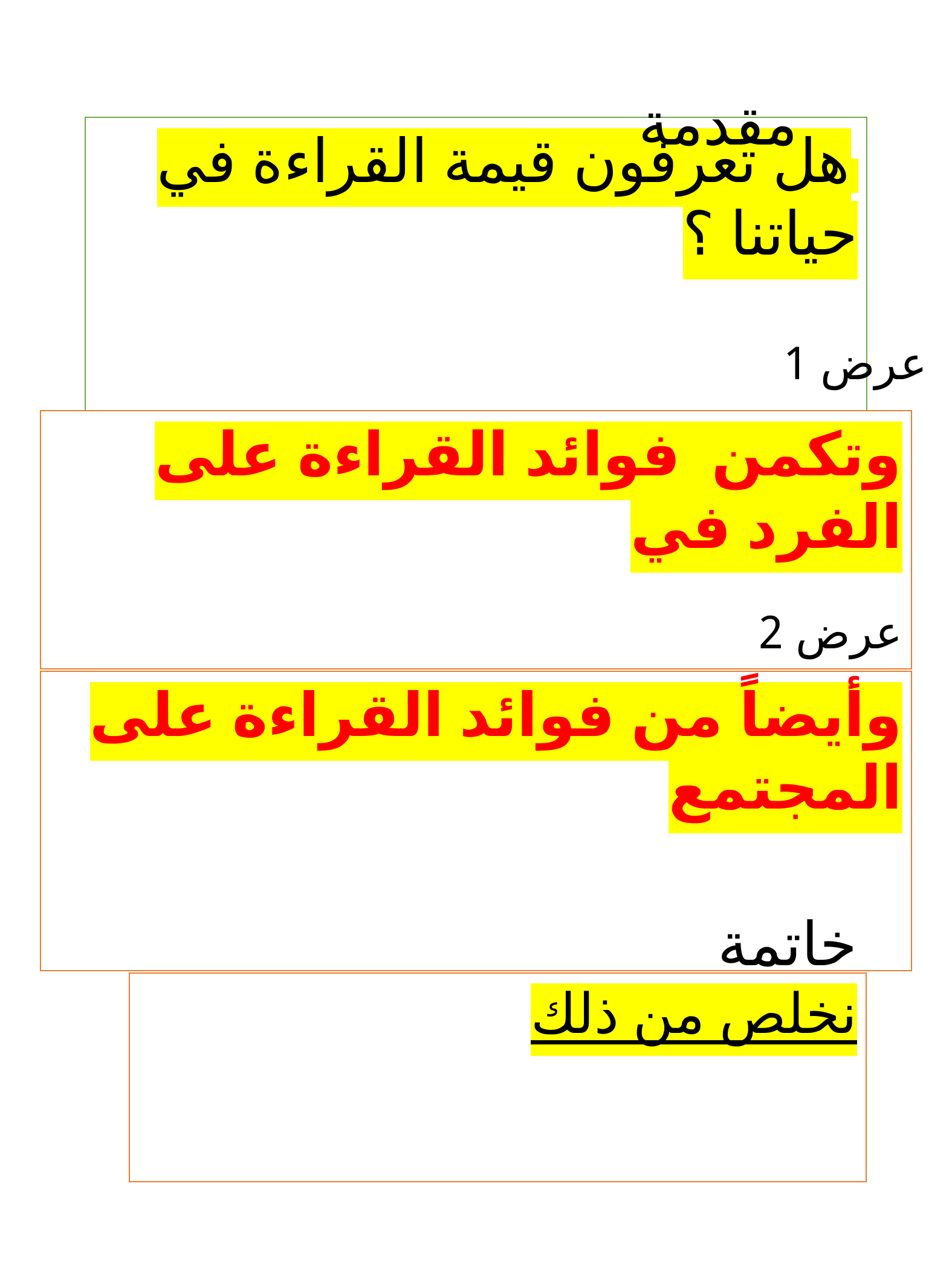

مقدمة
 هل تعرفون قيمة القراءة في حياتنا ؟

عرض 1
وتكمن  فوائد القراءة على الفرد في

عرض 2
وأيضاً من فوائد القراءة على المجتمع

خاتمة
نخلص من ذلك